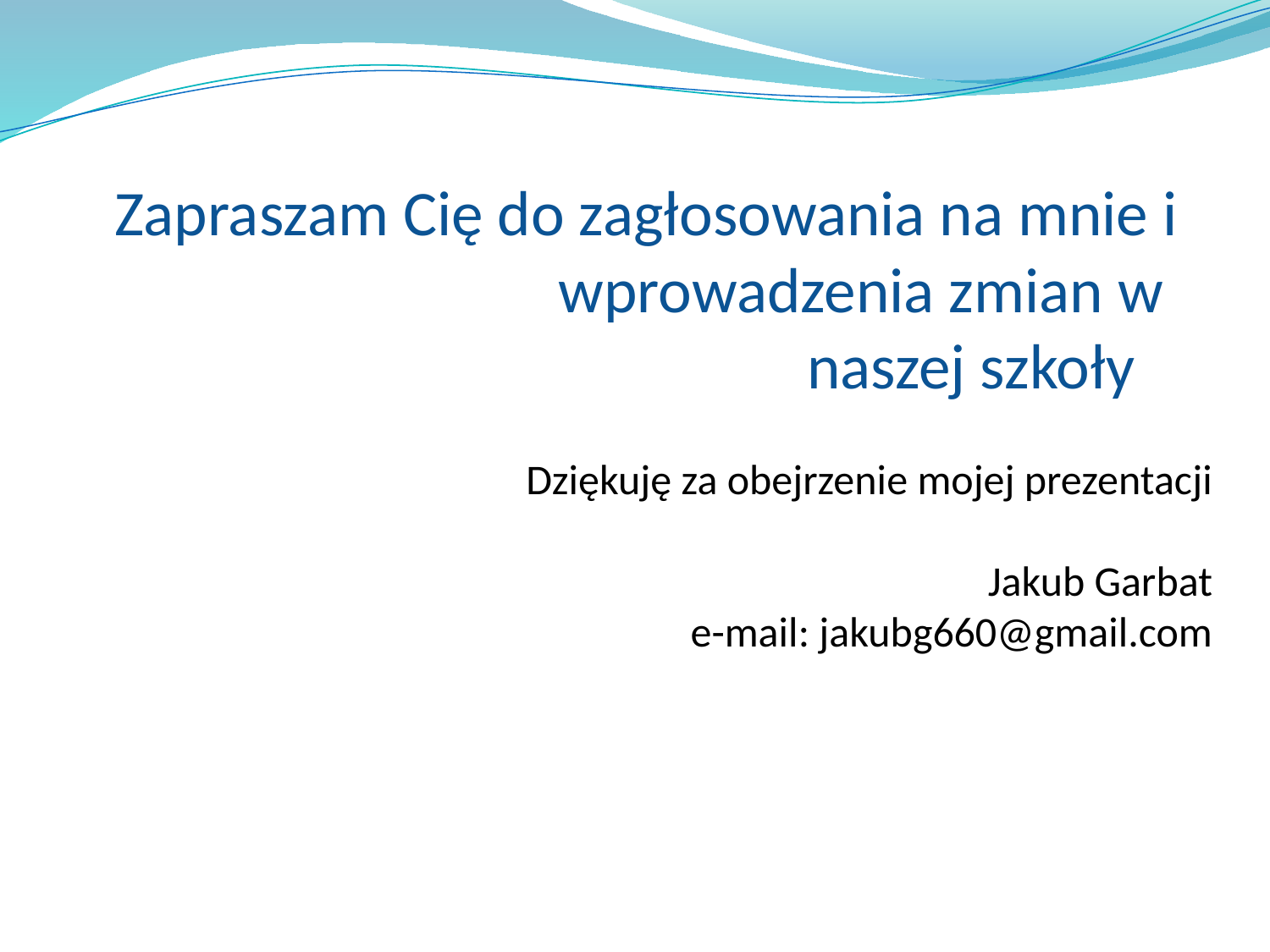

Zapraszam Cię do zagłosowania na mnie i wprowadzenia zmian w
naszej szkoły
Dziękuję za obejrzenie mojej prezentacji

Jakub Garbat
e-mail: jakubg660@gmail.com